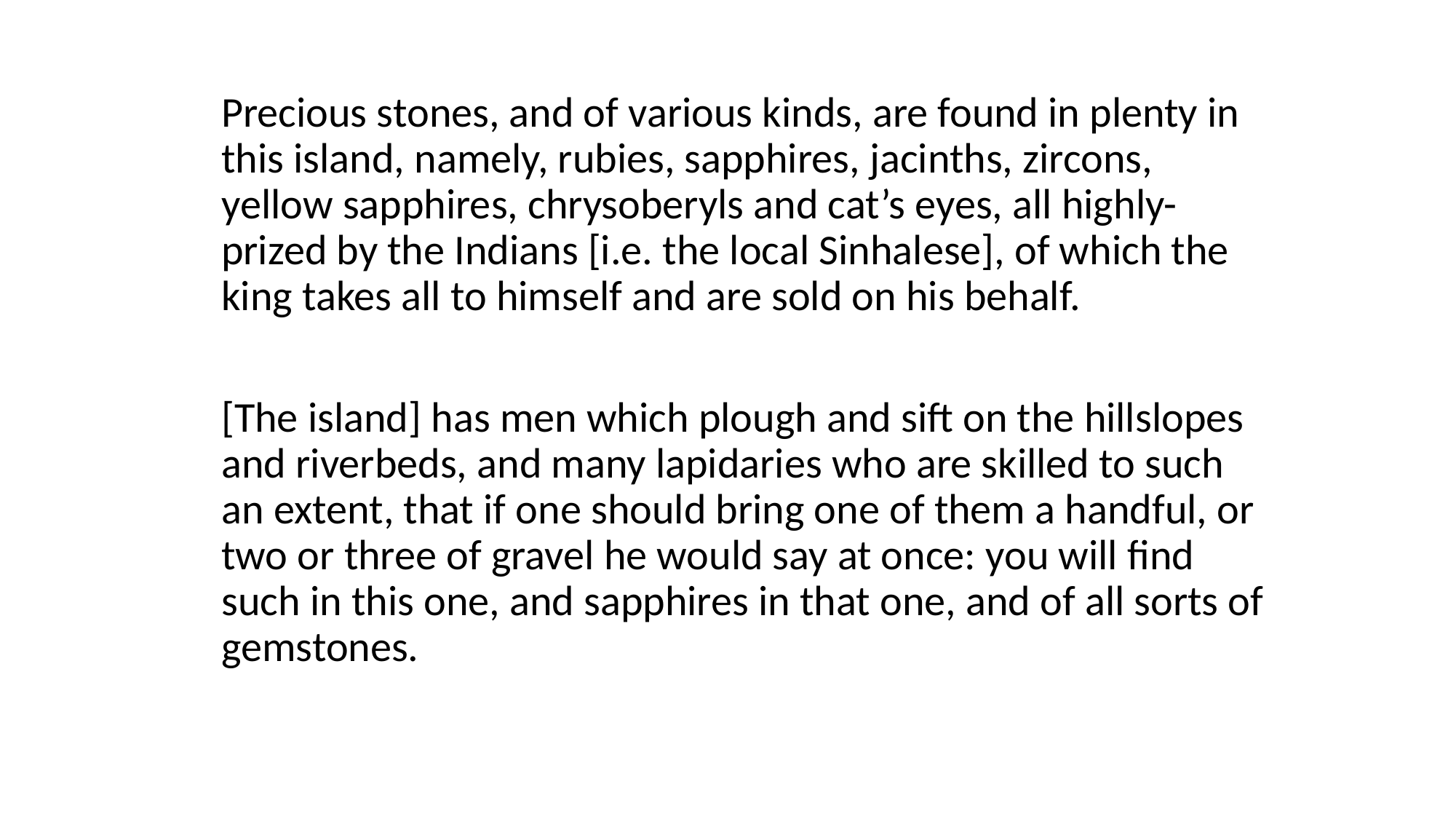

Precious stones, and of various kinds, are found in plenty in this island, namely, rubies, sapphires, jacinths, zircons, yellow sapphires, chrysoberyls and cat’s eyes, all highly-prized by the Indians [i.e. the local Sinhalese], of which the king takes all to himself and are sold on his behalf.

[The island] has men which plough and sift on the hillslopes and riverbeds, and many lapidaries who are skilled to such an extent, that if one should bring one of them a handful, or two or three of gravel he would say at once: you will find such in this one, and sapphires in that one, and of all sorts of gemstones.